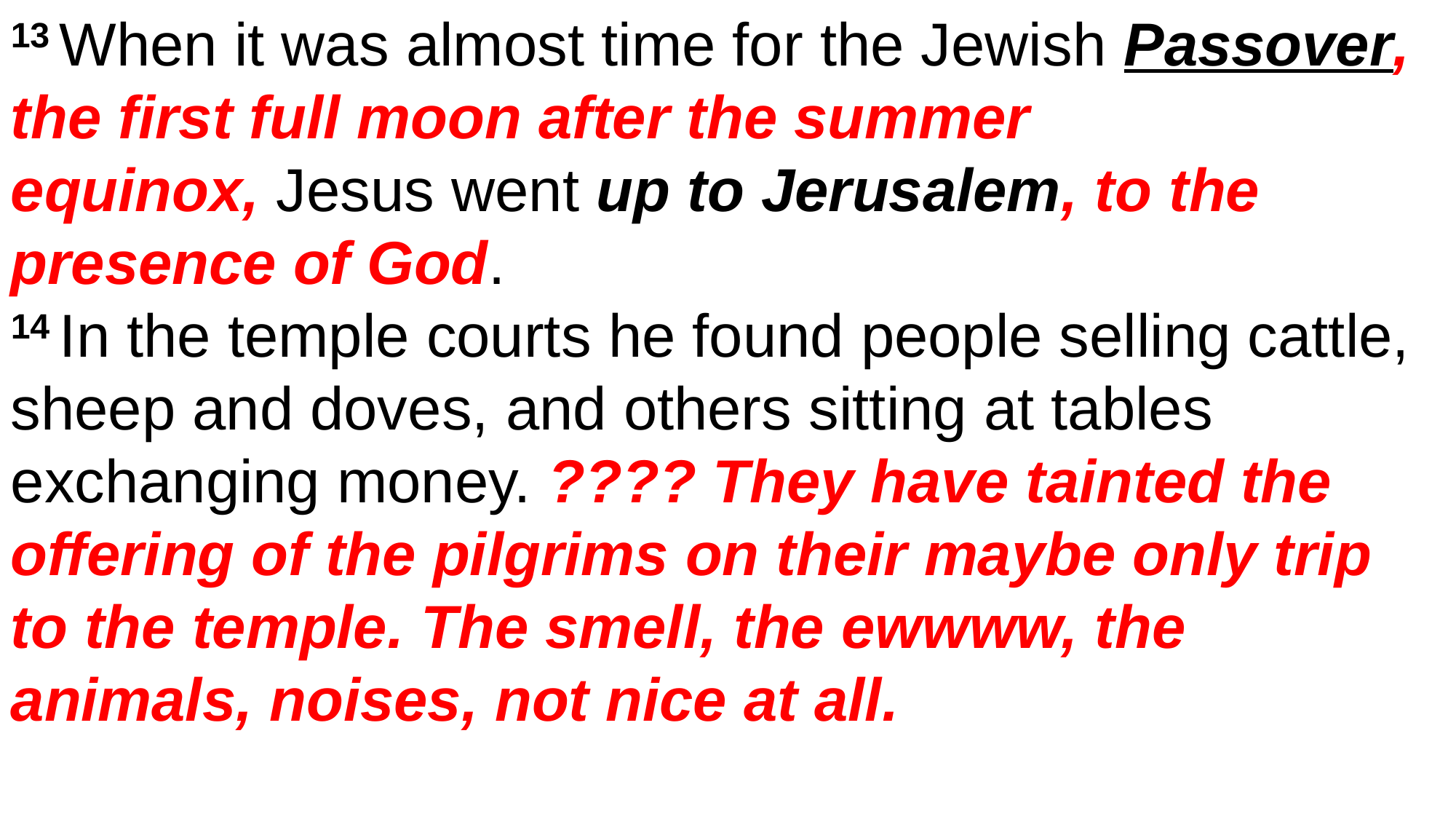

13 When it was almost time for the Jewish Passover, the first full moon after the summer equinox, Jesus went up to Jerusalem, to the presence of God.
14 In the temple courts he found people selling cattle, sheep and doves, and others sitting at tables exchanging money. ???? They have tainted the offering of the pilgrims on their maybe only trip to the temple. The smell, the ewwww, the animals, noises, not nice at all.